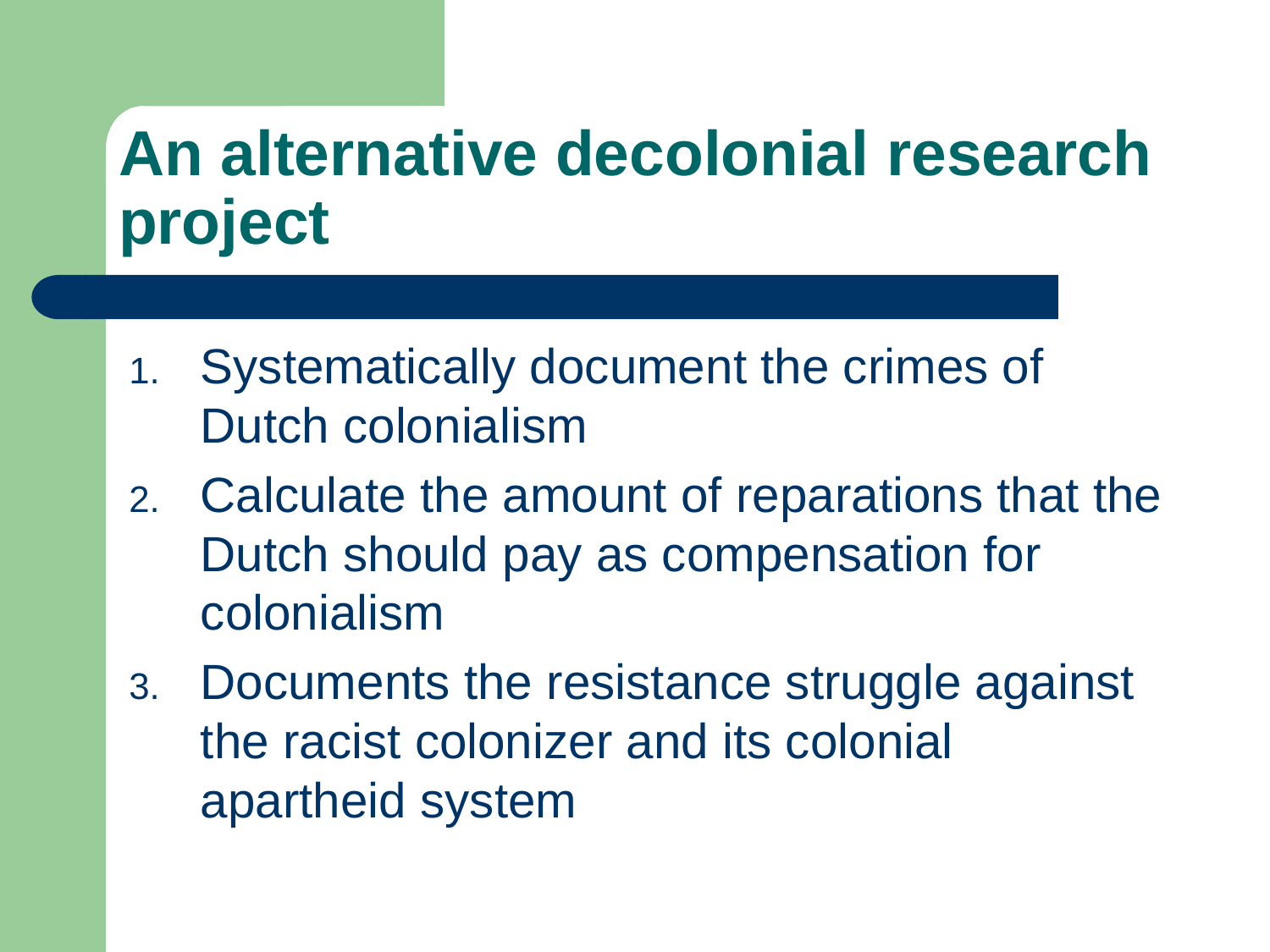

# An alternative decolonial research project
Systematically document the crimes of Dutch colonialism
Calculate the amount of reparations that the Dutch should pay as compensation for colonialism
Documents the resistance struggle against the racist colonizer and its colonial apartheid system